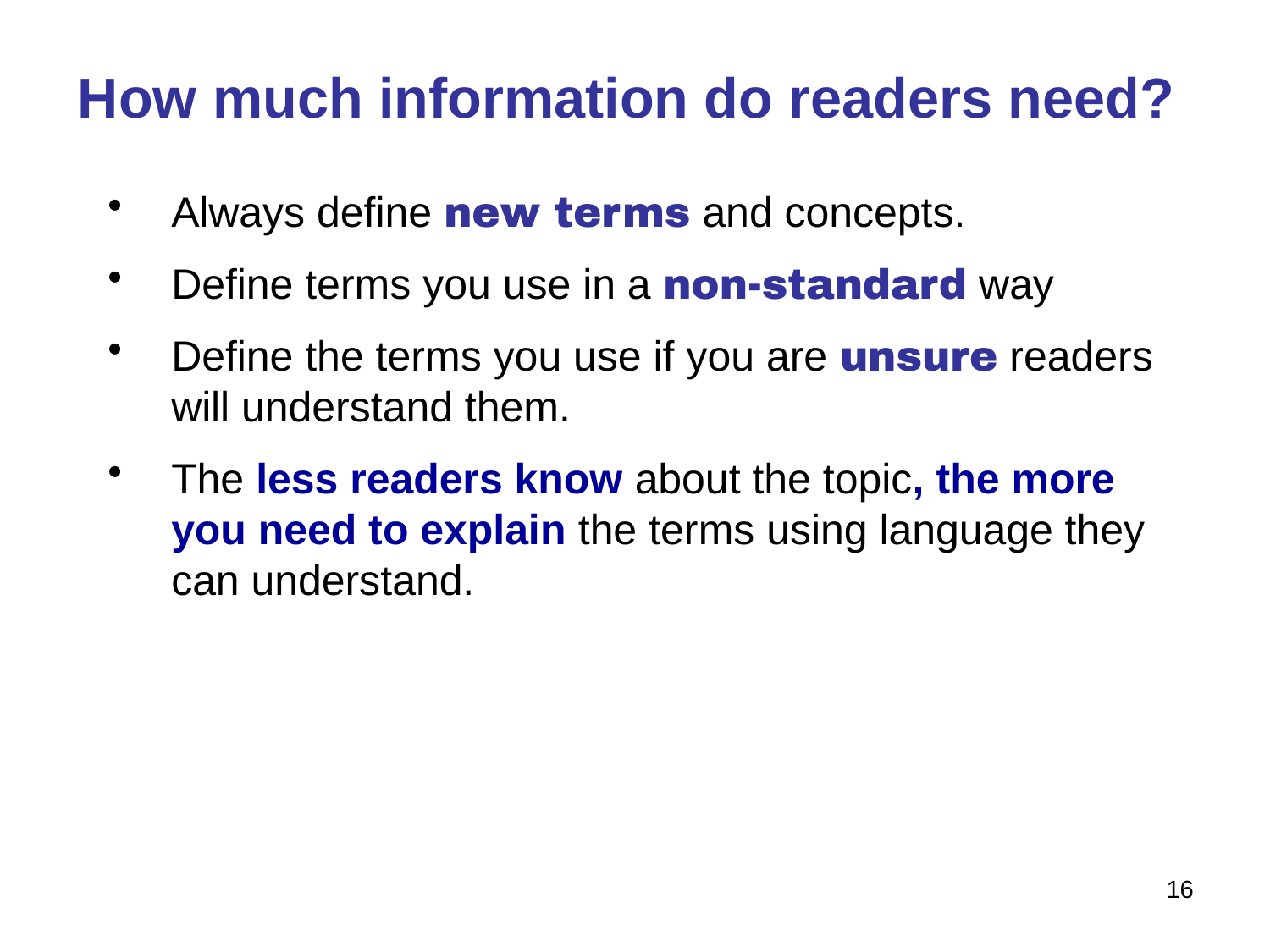

# How much information do readers need?
Always define new terms and concepts.
Define terms you use in a non-standard way
Define the terms you use if you are unsure readers will understand them.
The less readers know about the topic, the more you need to explain the terms using language they can understand.
16